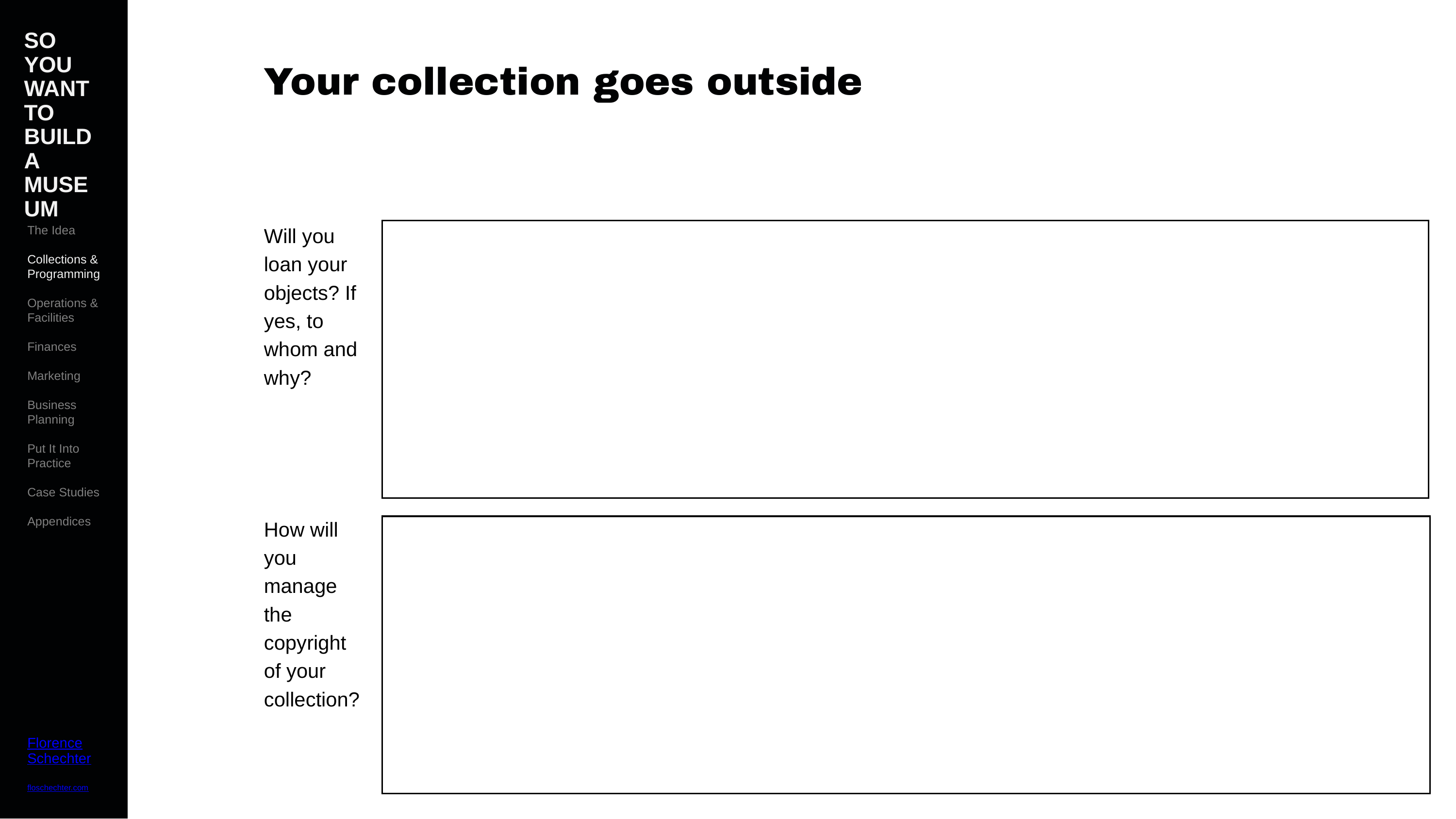

SO YOU WANT TO BUILD A MUSEUM
The Idea

Collections & Programming

Operations & Facilities

Finances

Marketing

Business Planning

Put It Into Practice

Case Studies

Appendices

Florence
Schechter

floschechter.com
Your collection goes outside
Will you loan your objects? If yes, to whom and why?

How will you manage the copyright of your collection?